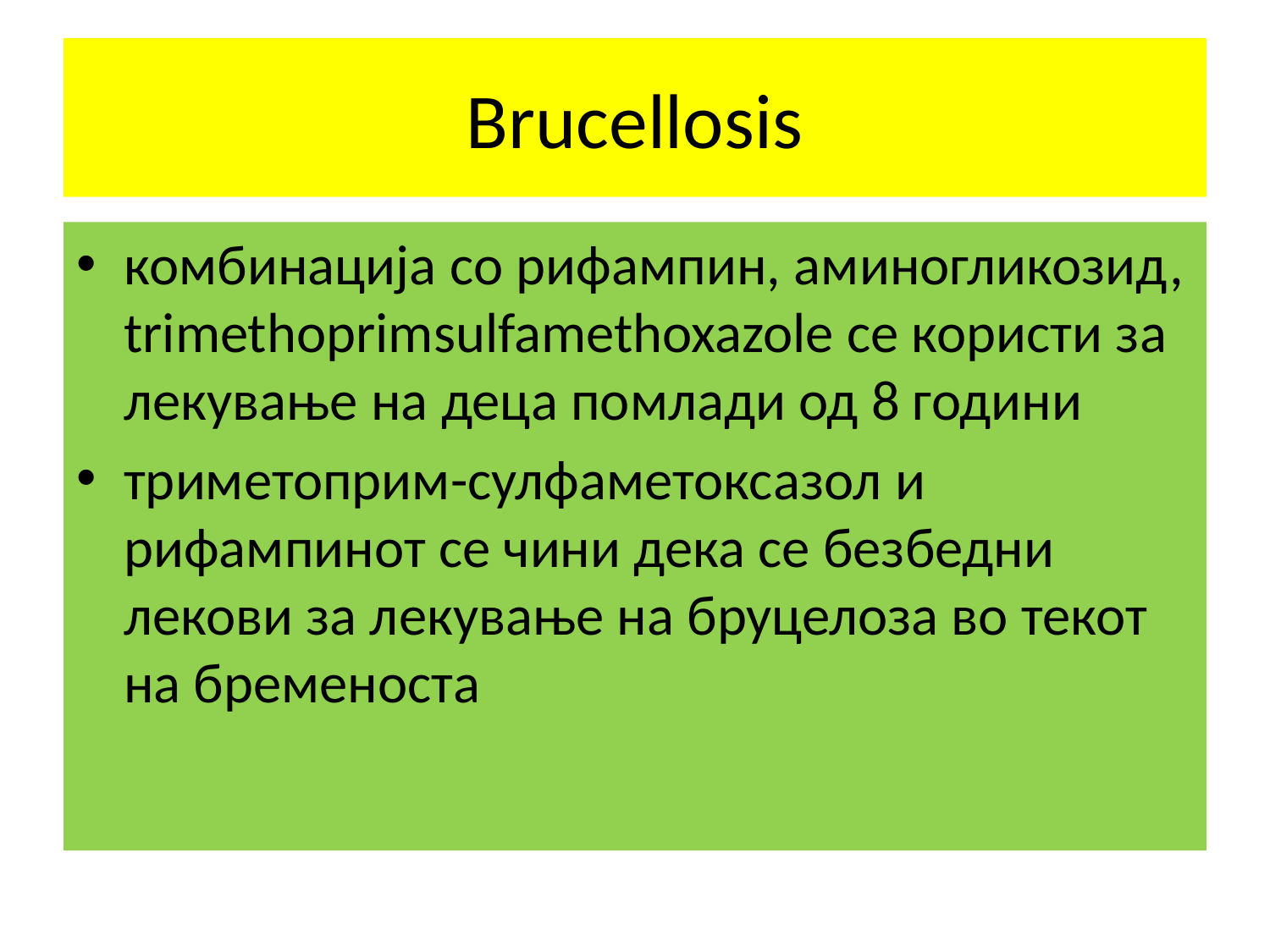

# Brucellosis
комбинација со рифампин, аминогликозид, trimethoprimsulfamethoxazole се користи за лекување на деца помлади од 8 години
триметоприм-сулфаметоксазол и рифампинот се чини дека се безбедни лекови за лекување на бруцелоза во текот на бременоста